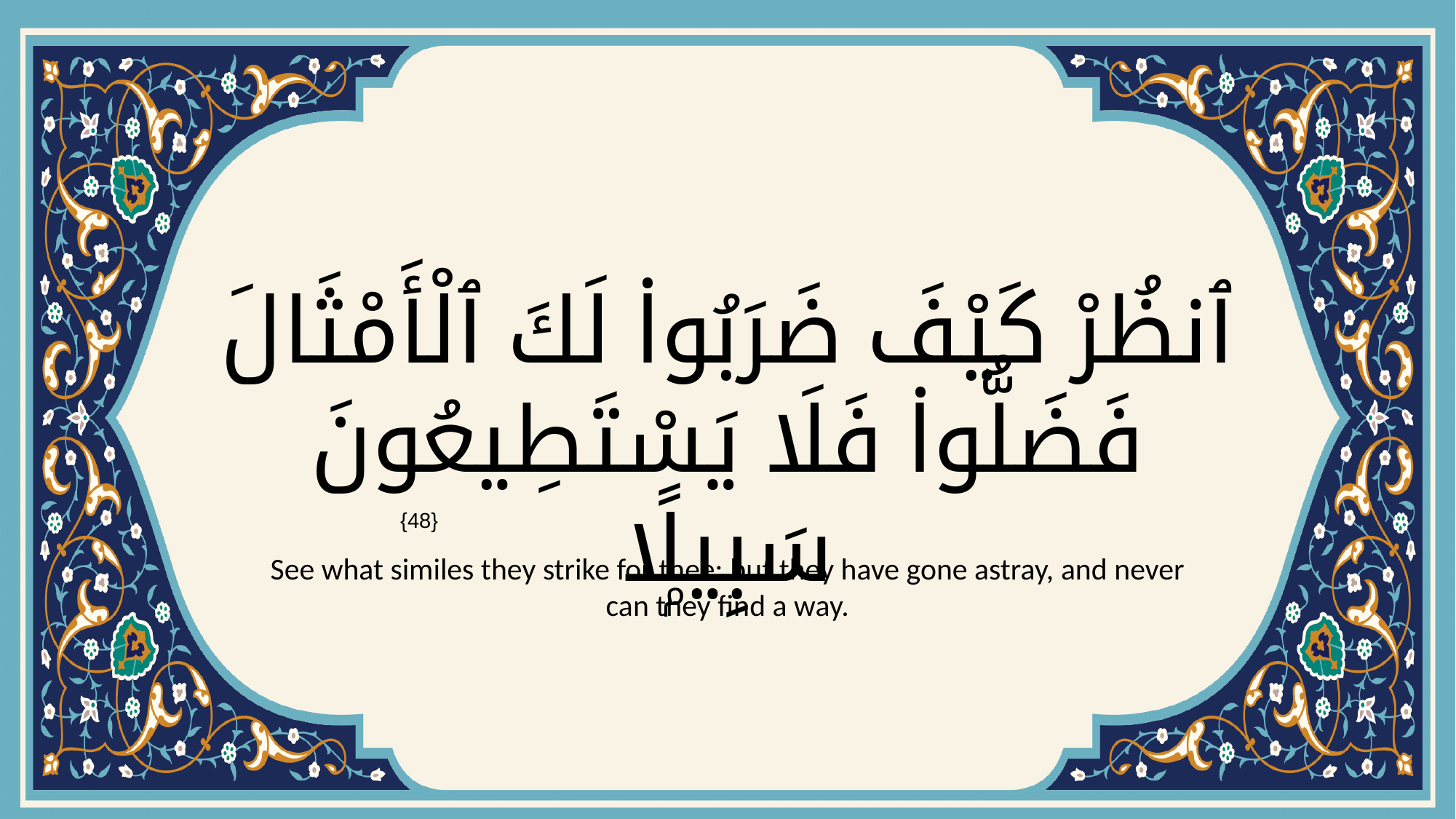

# ٱنظُرْ كَيْفَ ضَرَبُوا۟ لَكَ ٱلْأَمْثَالَ فَضَلُّوا۟ فَلَا يَسْتَطِيعُونَ سَبِيلًۭا
{48}
See what similes they strike for thee: but they have gone astray, and never can they find a way.